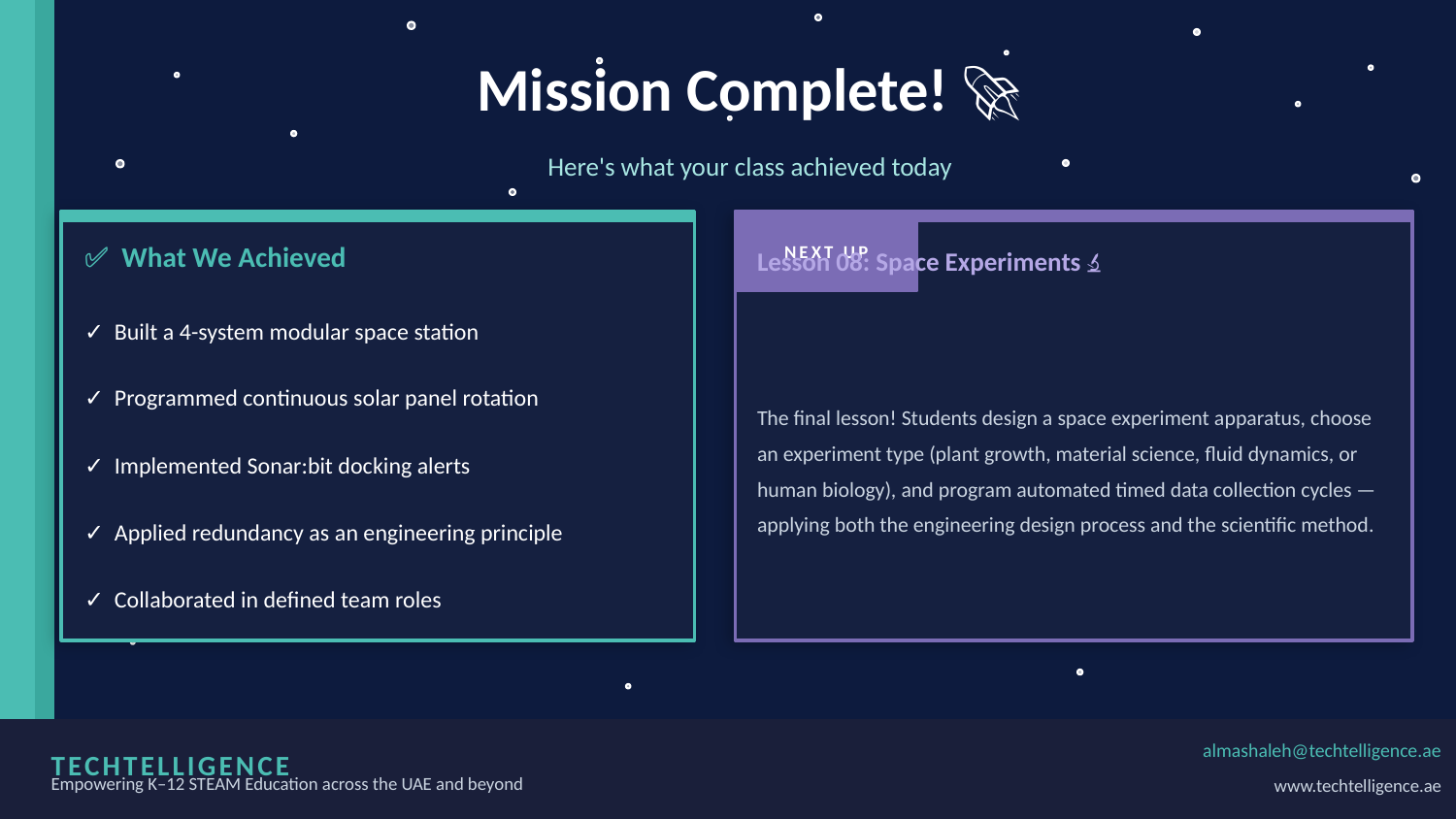

Mission Complete! 🚀

Here's what your class achieved today

NEXT UP
✅  What We Achieved
Lesson 08: Space Experiments 🔬

✓  Built a 4-system modular space station
The final lesson! Students design a space experiment apparatus, choose an experiment type (plant growth, material science, fluid dynamics, or human biology), and program automated timed data collection cycles — applying both the engineering design process and the scientific method.

✓  Programmed continuous solar panel rotation
✓  Implemented Sonar:bit docking alerts

✓  Applied redundancy as an engineering principle

✓  Collaborated in defined team roles

TECHTELLIGENCE
almashaleh@techtelligence.ae
Empowering K–12 STEAM Education across the UAE and beyond
www.techtelligence.ae